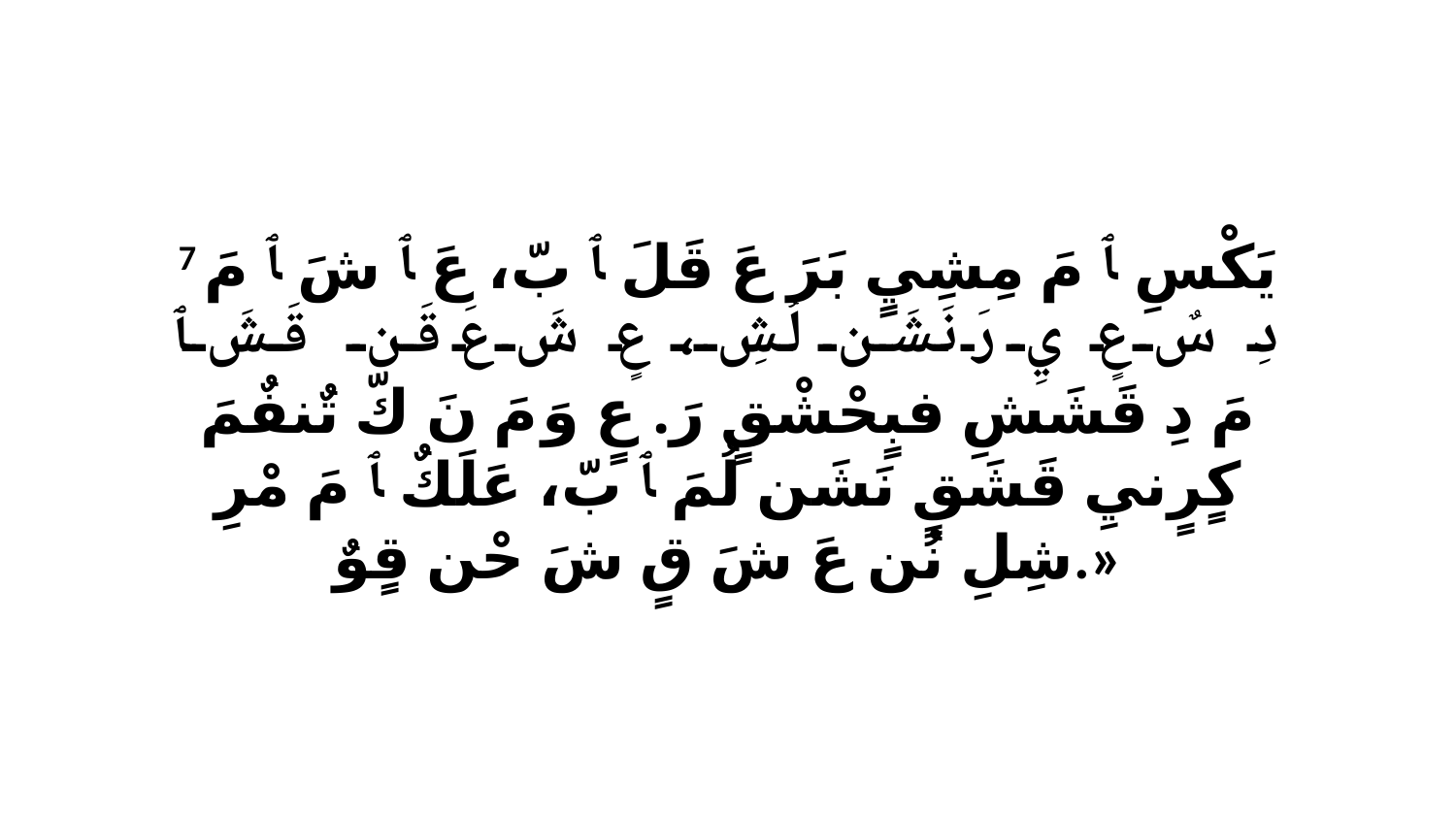

7 يَكْسِ ﭑ مَ مِشِيٍ بَرَ عَ قَلَ ﭑ بّ، عَ ﭑ شَ ﭑ مَ دِ سٌ عٍ يِ رَ نَشَن لُشِ، عٍ شَ عَ قَن قَشَ ﭑ مَ دِ قَشَشِ فبٍحْشْقٍ رَ. عٍ وَ مَ نَ كّ تٌنفٌمَ كٍرٍنيِ قَشَقٍ نَشَن لُمَ ﭑ بّ، عَلَكٌ ﭑ مَ مْرِ شِلِ نُن عَ شَ قٍ شَ حْن قٍوٌ.»